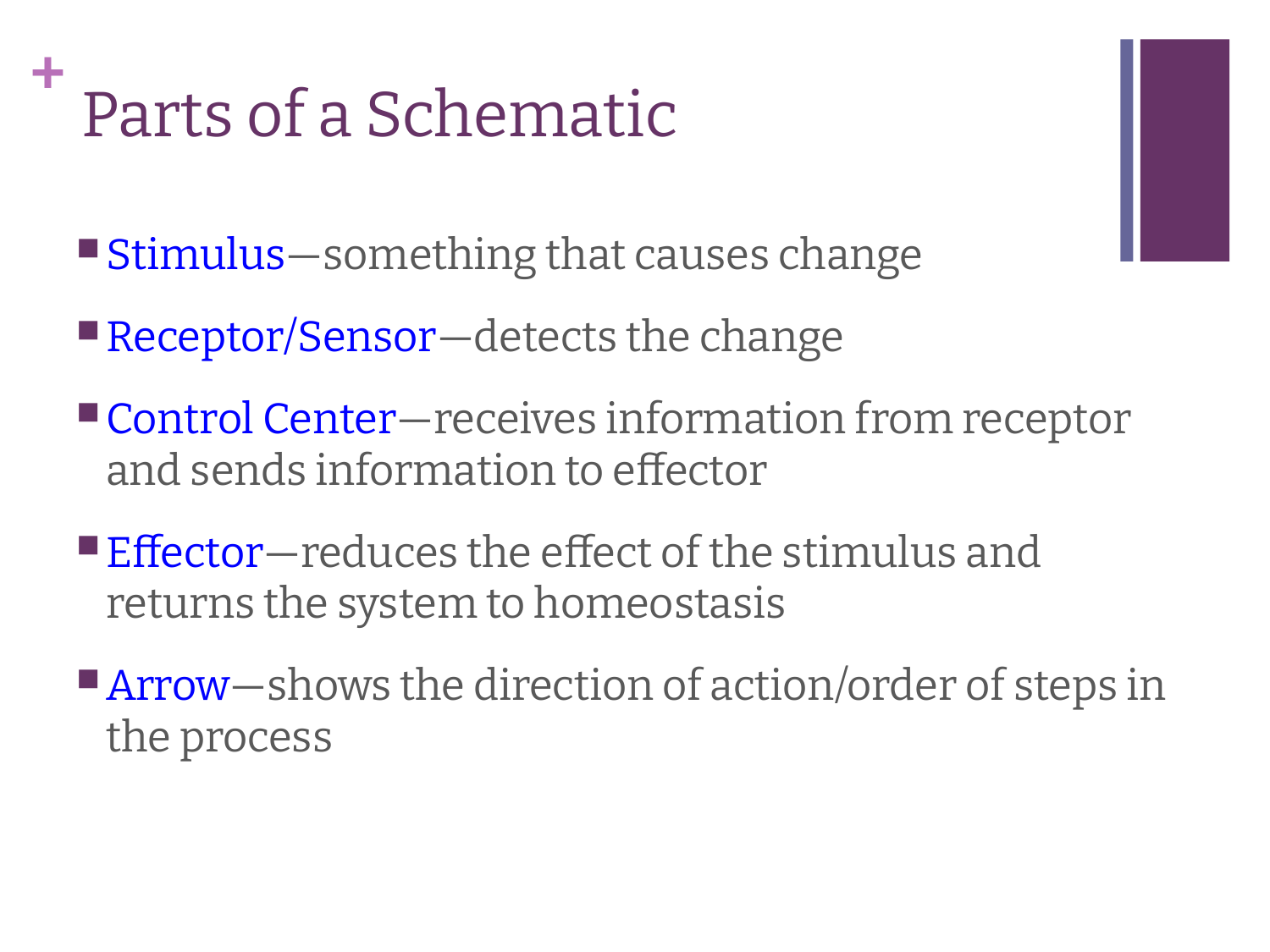

# Parts of a Schematic
Stimulus—something that causes change
Receptor/Sensor—detects the change
Control Center—receives information from receptor and sends information to effector
Effector—reduces the effect of the stimulus and returns the system to homeostasis
Arrow—shows the direction of action/order of steps in the process